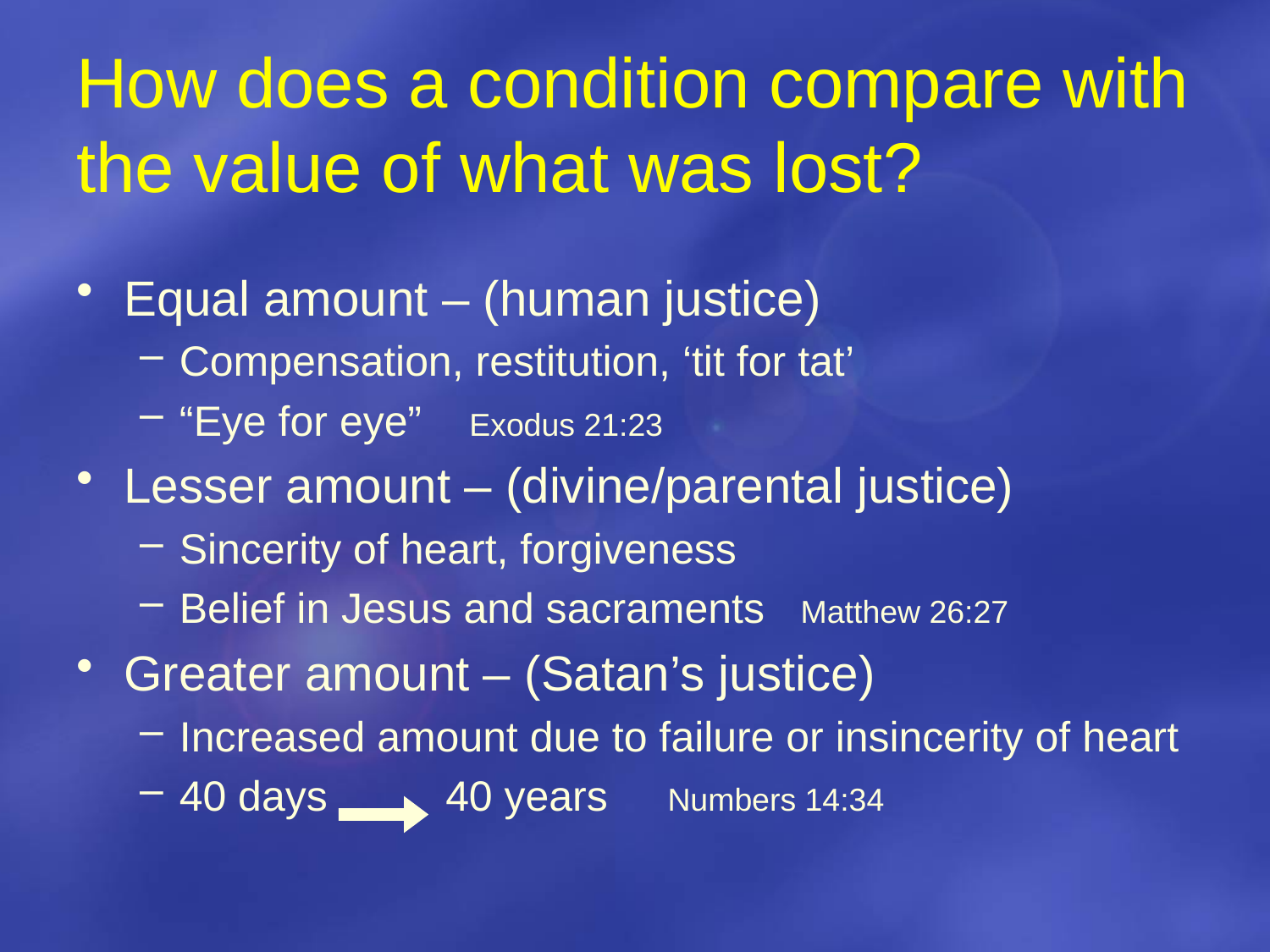

# How does a condition compare with the value of what was lost?
Equal amount – (human justice)
Compensation, restitution, ‘tit for tat’
“Eye for eye”    Exodus 21:23
Lesser amount – (divine/parental justice)
Sincerity of heart, forgiveness
Belief in Jesus and sacraments   Matthew 26:27
Greater amount – (Satan’s justice)
Increased amount due to failure or insincerity of heart
40 days          40 years     Numbers 14:34